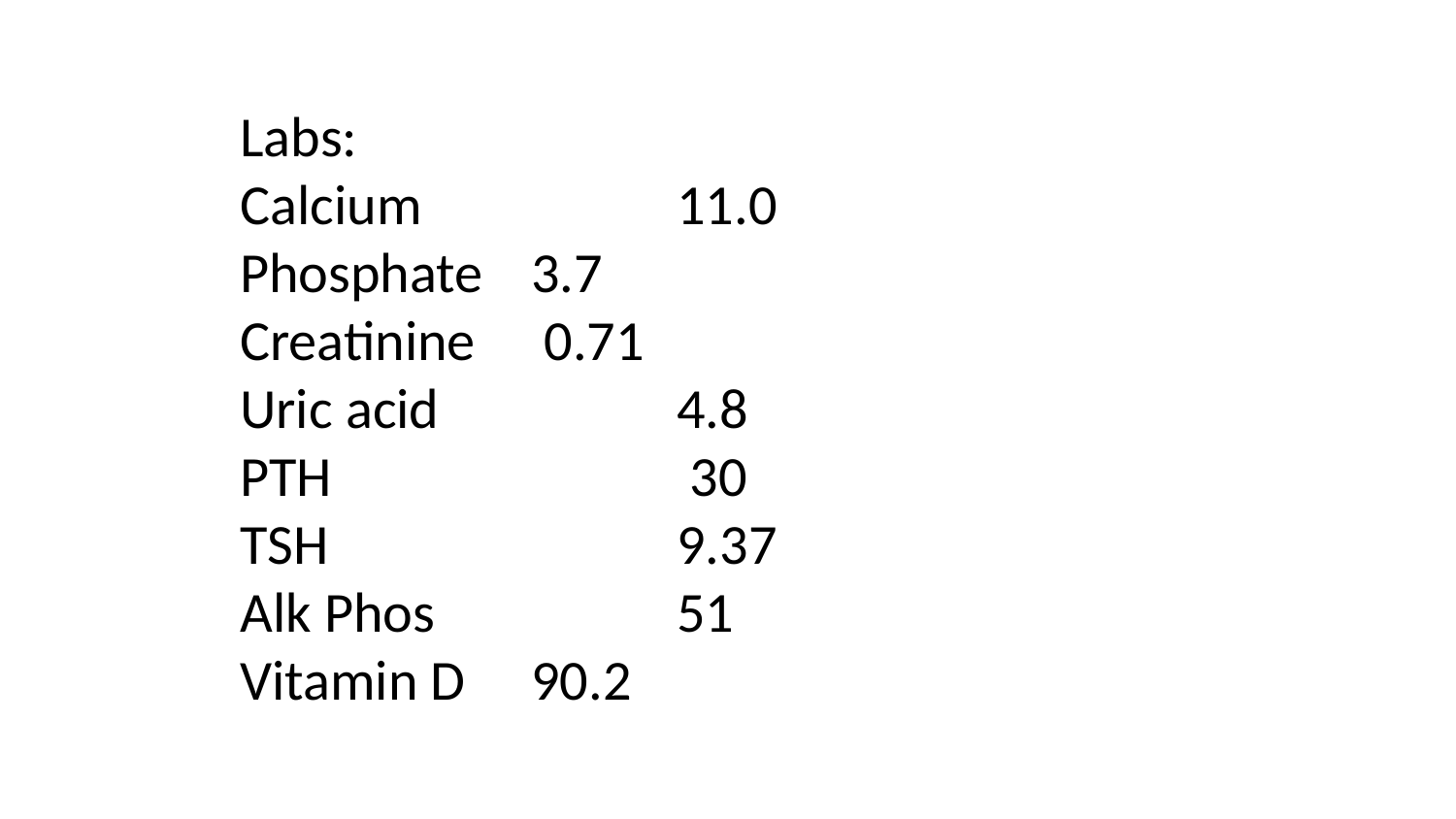

Labs:
Calcium  		11.0
Phosphate 	3.7
Creatinine	 0.71
Uric acid 		4.8
PTH 			 30
TSH 			9.37
Alk Phos 		51
Vitamin D 	90.2